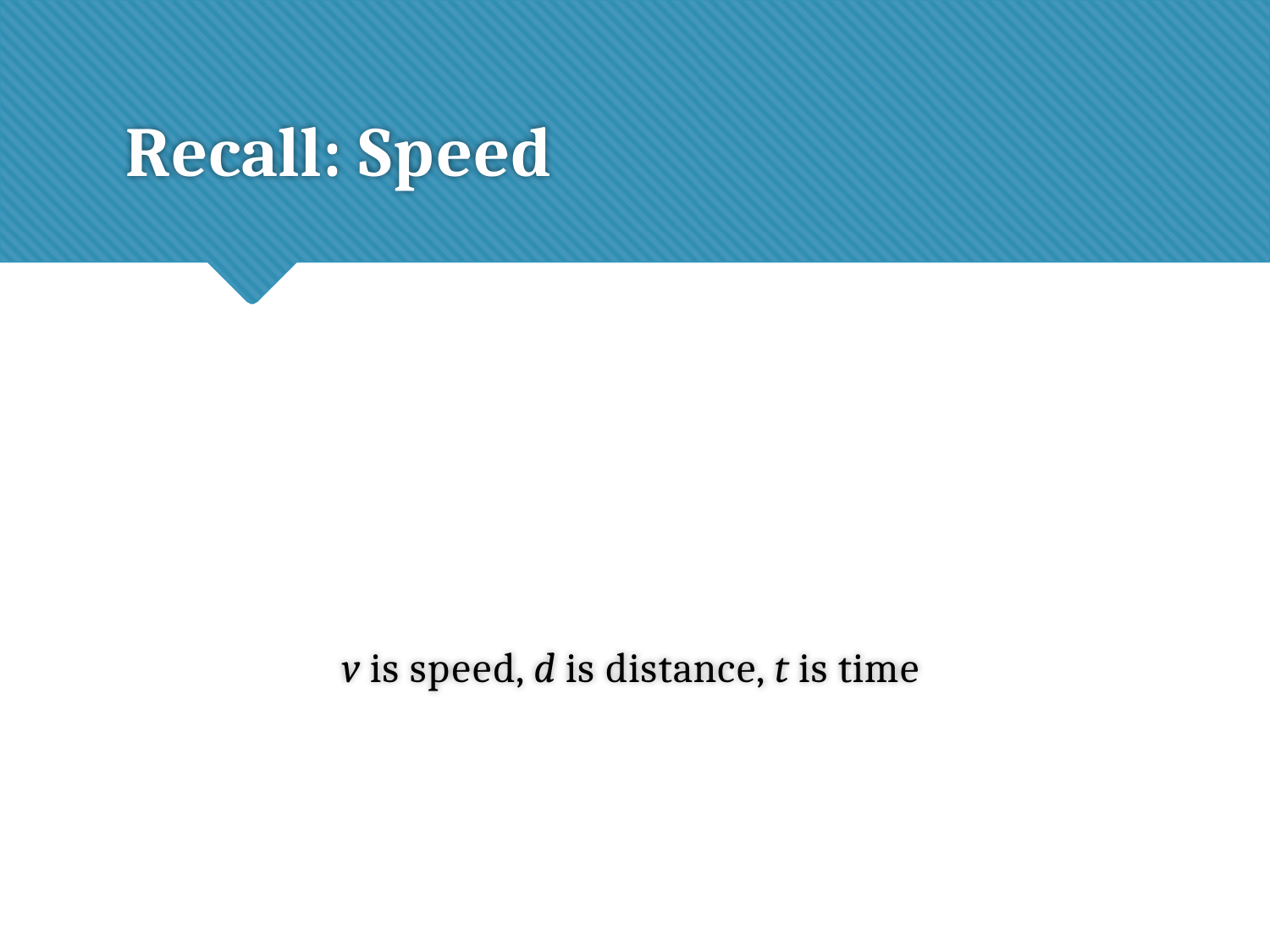

# Recall: Speed

v is speed, d is distance, t is time